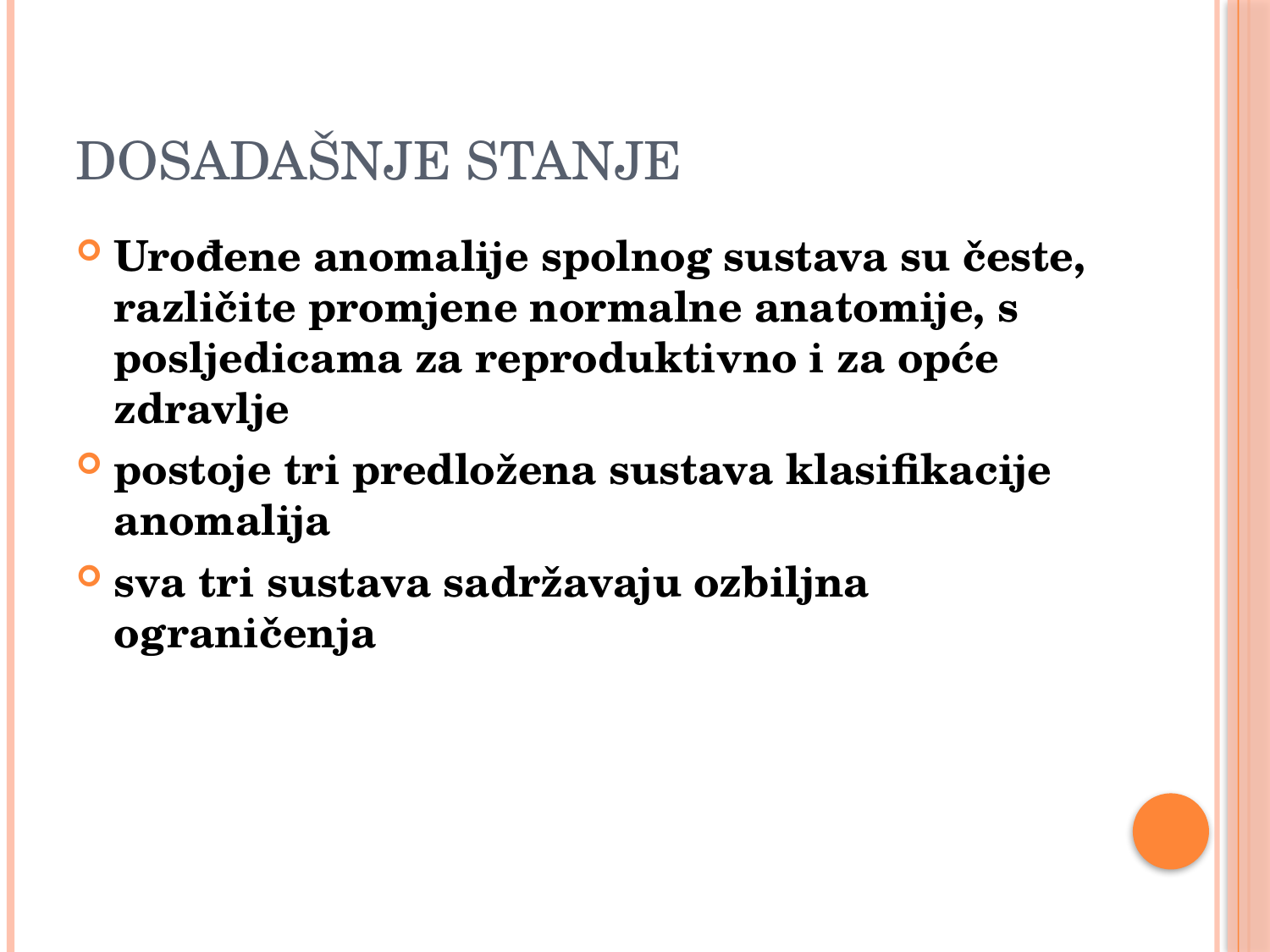

# Dosadašnje stanje
Urođene anomalije spolnog sustava su česte, različite promjene normalne anatomije, s posljedicama za reproduktivno i za opće zdravlje
postoje tri predložena sustava klasifikacije anomalija
sva tri sustava sadržavaju ozbiljna ograničenja